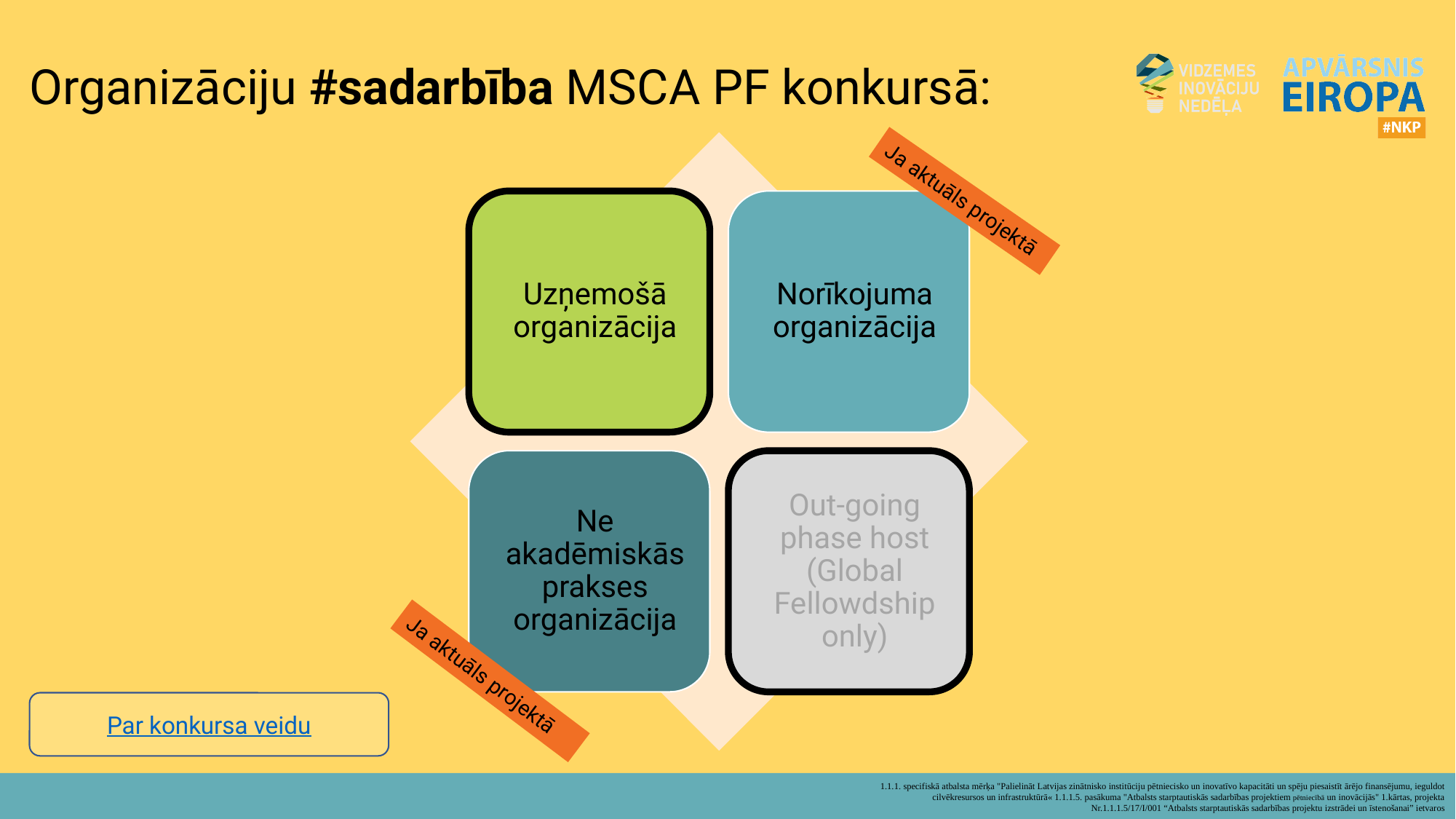

Organizāciju #sadarbība MSCA PF konkursā:
Uzņemošā organizācija
Norīkojuma organizācija
Ne akadēmiskās prakses organizācija
Out-going phase host (Global Fellowdship only)
Ja aktuāls projektā
Ja aktuāls projektā
Par konkursa veidu